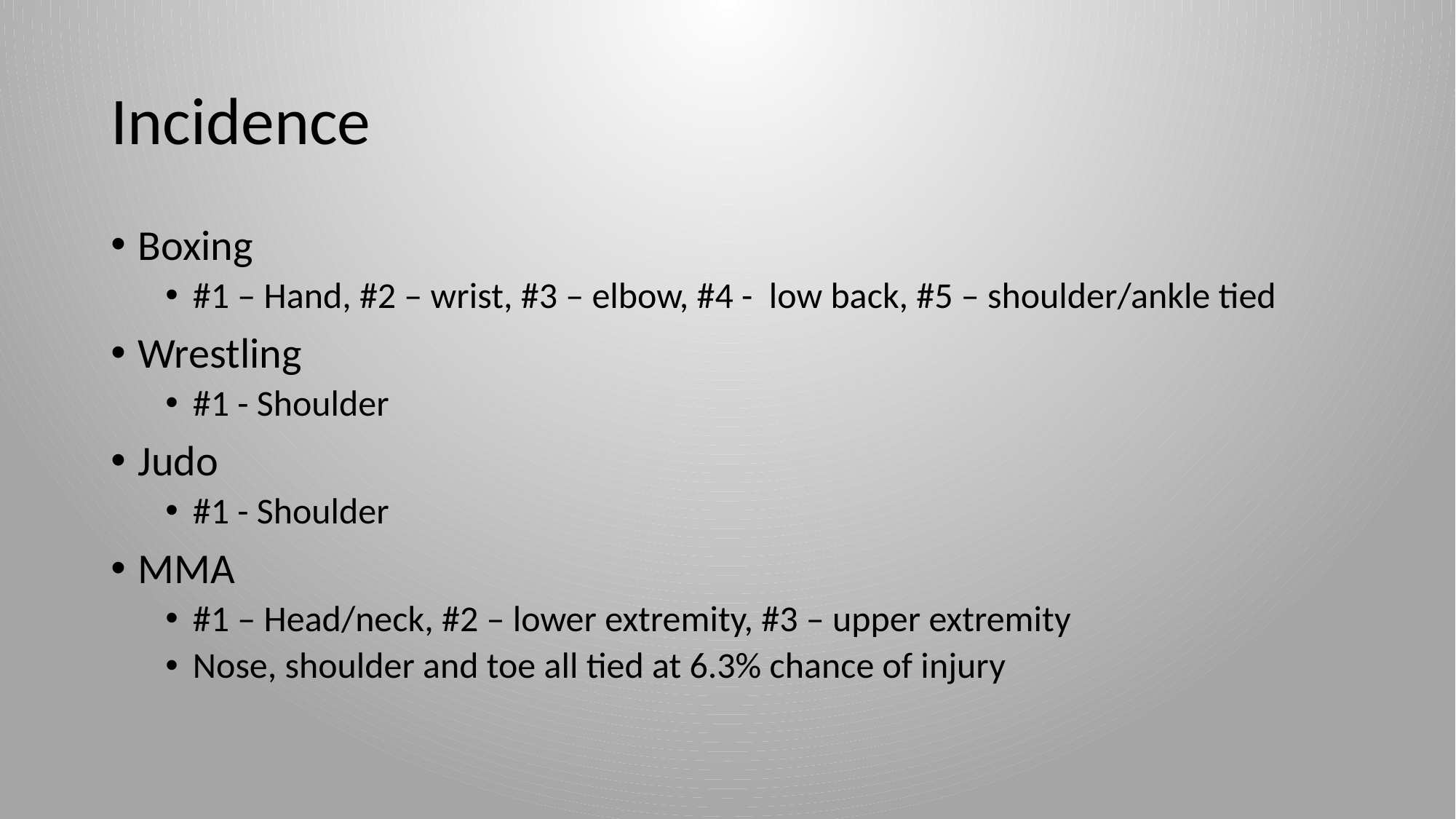

# Incidence
Boxing
#1 – Hand, #2 – wrist, #3 – elbow, #4 -  low back, #5 – shoulder/ankle tied
Wrestling
#1 - Shoulder
Judo
#1 - Shoulder
MMA
#1 – Head/neck, #2 – lower extremity, #3 – upper extremity
Nose, shoulder and toe all tied at 6.3% chance of injury